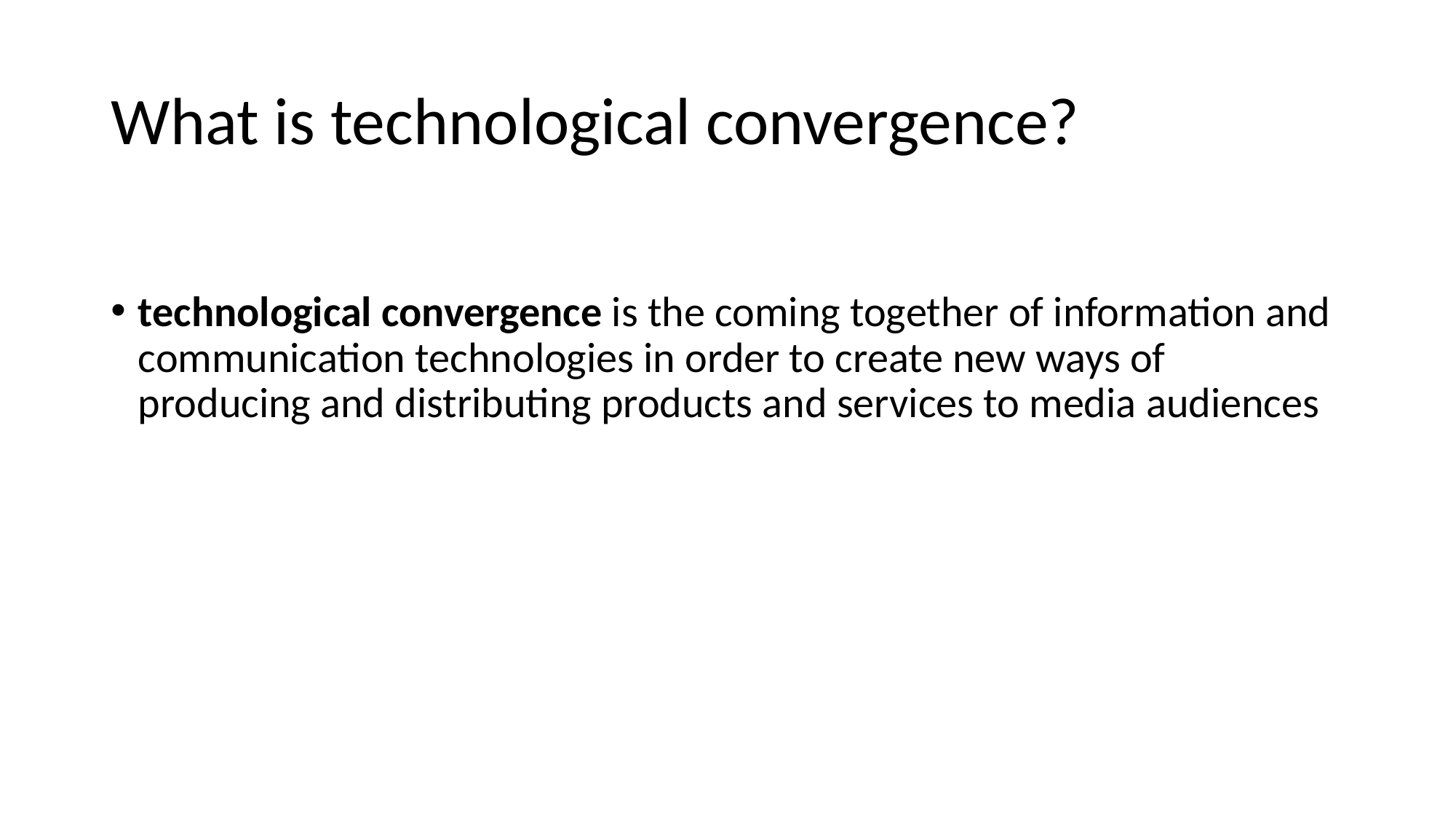

# What is technological convergence?

technological convergence is the coming together of information and communication technologies in order to create new ways of producing and distributing products and services to media audiences